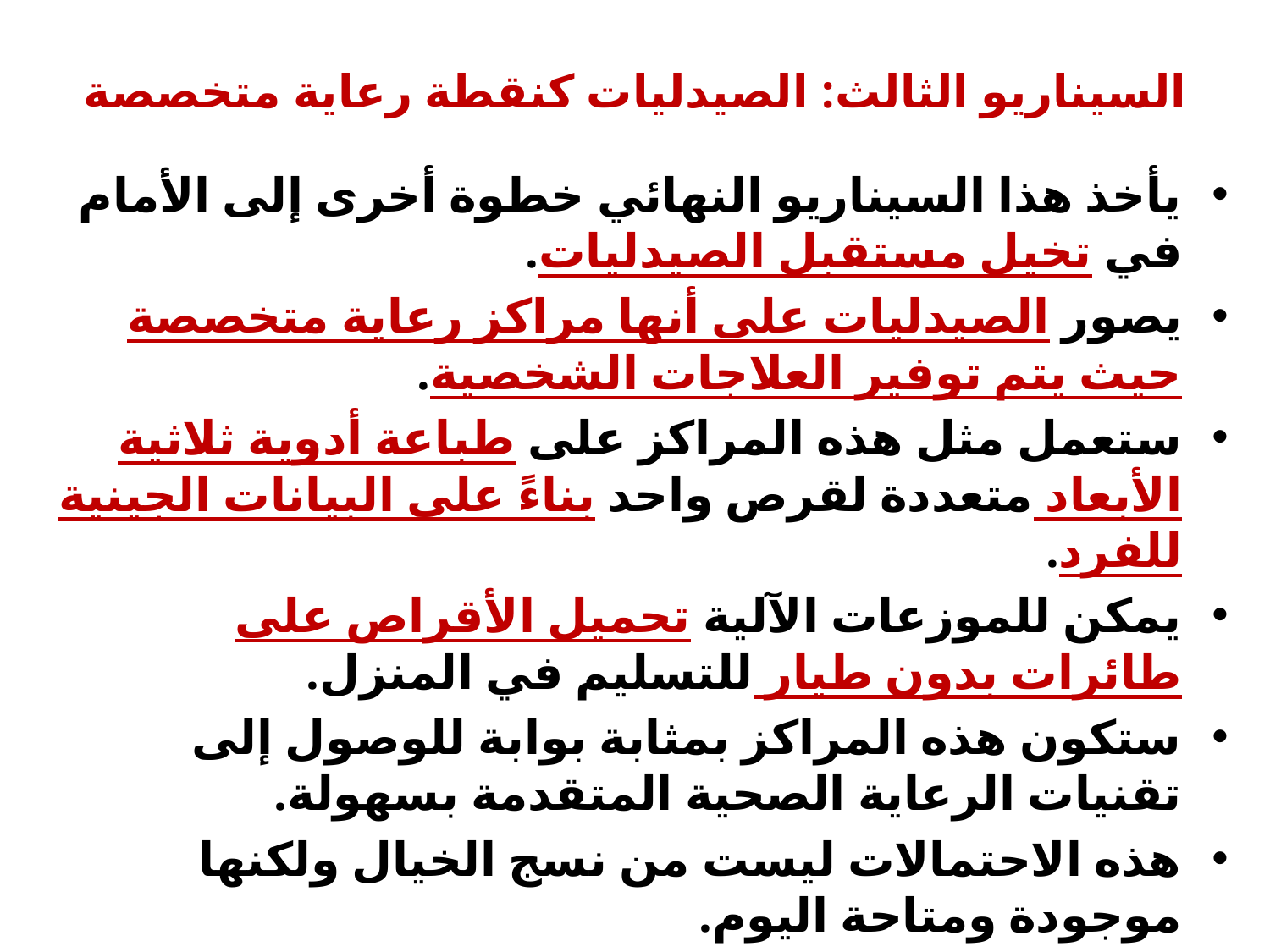

# السيناريو الثالث: الصيدليات كنقطة رعاية متخصصة
يأخذ هذا السيناريو النهائي خطوة أخرى إلى الأمام في تخيل مستقبل الصيدليات.
يصور الصيدليات على أنها مراكز رعاية متخصصة حيث يتم توفير العلاجات الشخصية.
ستعمل مثل هذه المراكز على طباعة أدوية ثلاثية الأبعاد متعددة لقرص واحد بناءً على البيانات الجينية للفرد.
يمكن للموزعات الآلية تحميل الأقراص على طائرات بدون طيار للتسليم في المنزل.
ستكون هذه المراكز بمثابة بوابة للوصول إلى تقنيات الرعاية الصحية المتقدمة بسهولة.
هذه الاحتمالات ليست من نسج الخيال ولكنها موجودة ومتاحة اليوم.